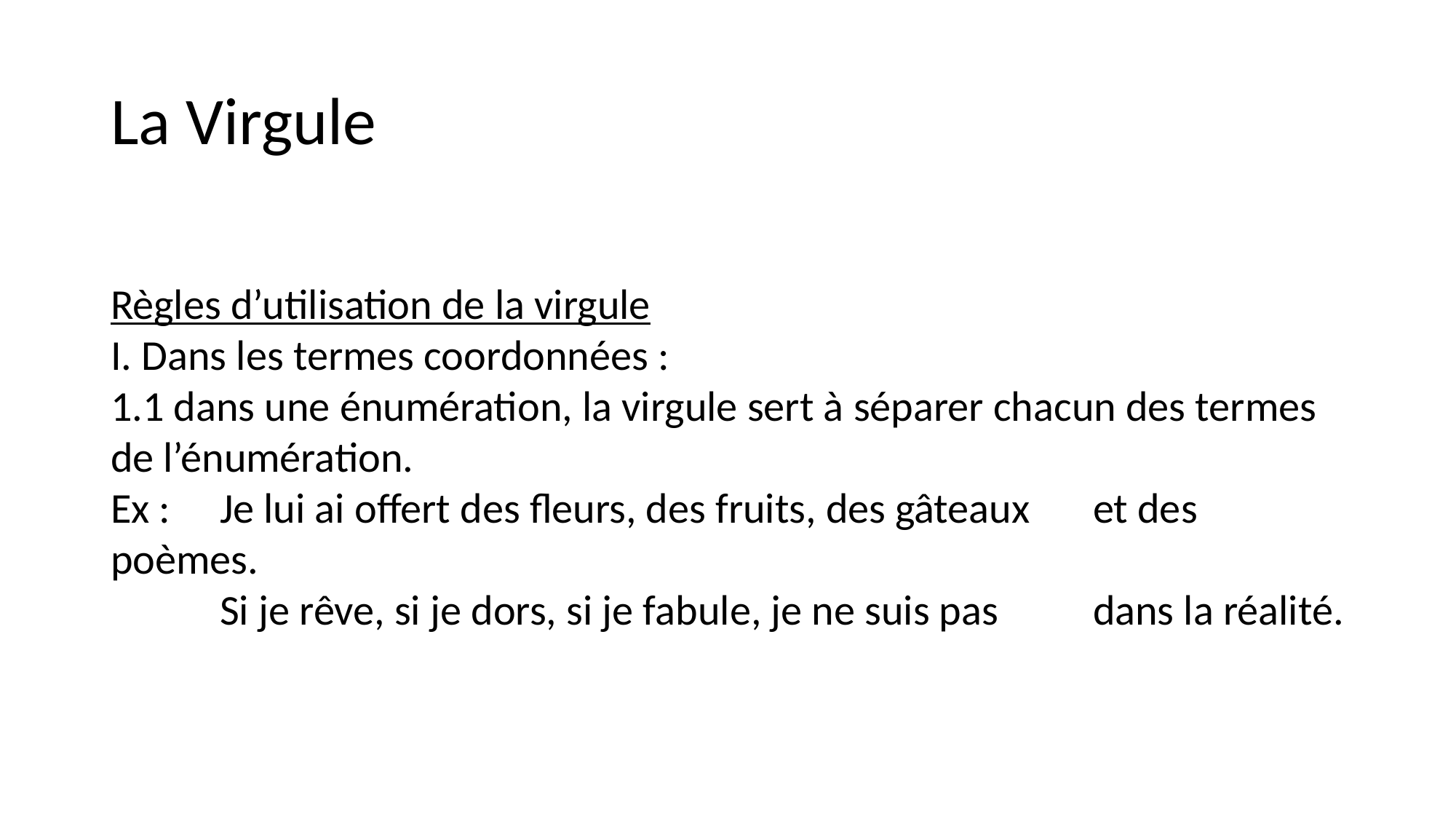

# La Virgule

Règles d’utilisation de la virgule
I. Dans les termes coordonnées :
1.1 dans une énumération, la virgule sert à séparer chacun des termes de l’énumération.
Ex : 	Je lui ai offert des fleurs, des fruits, des gâteaux 	et des poèmes.
	Si je rêve, si je dors, si je fabule, je ne suis pas 	dans la réalité.